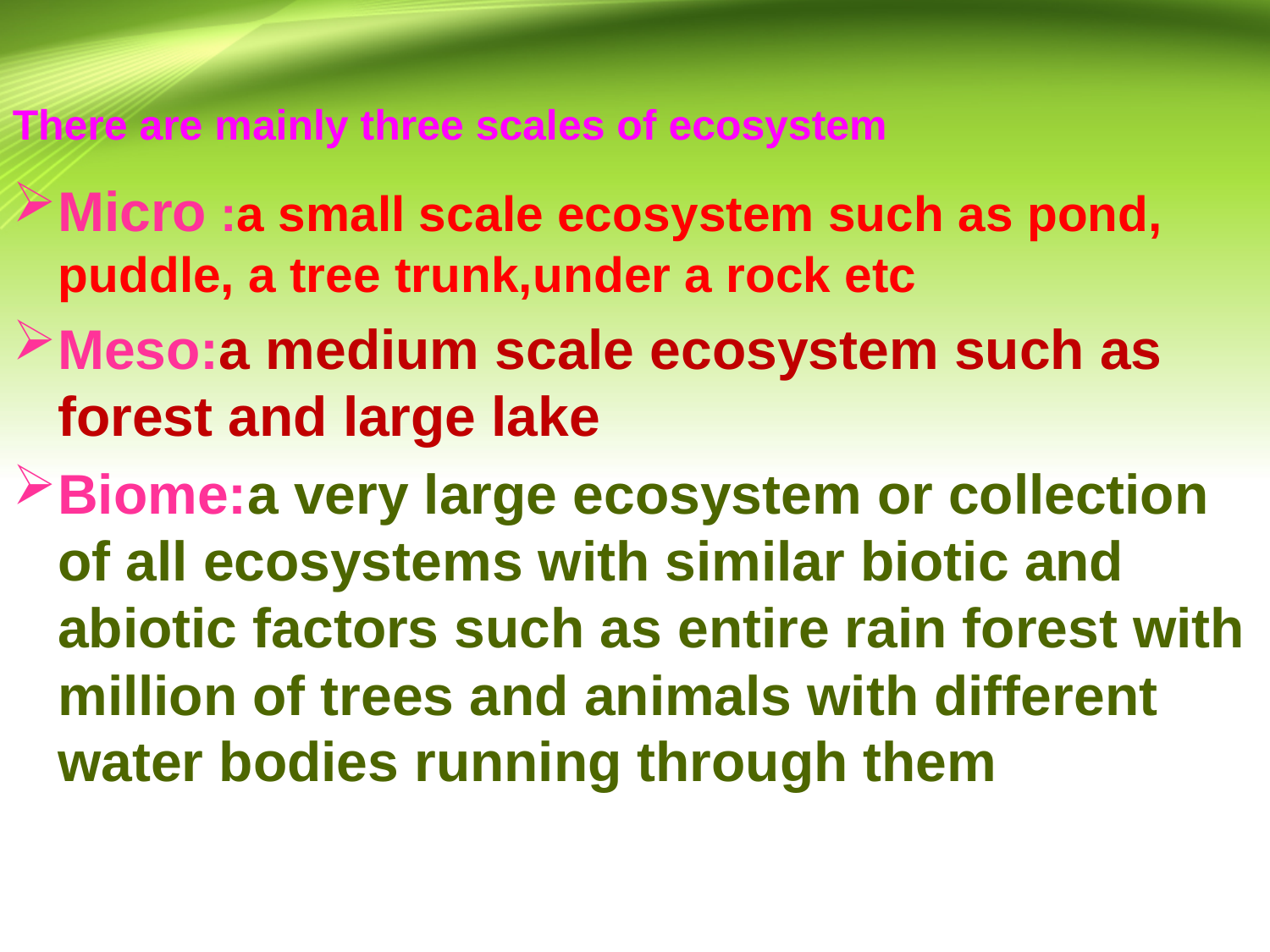

# There are mainly three scales of ecosystem
Micro :a small scale ecosystem such as pond, puddle, a tree trunk,under a rock etc
Meso:a medium scale ecosystem such as forest and large lake
Biome:a very large ecosystem or collection of all ecosystems with similar biotic and abiotic factors such as entire rain forest with million of trees and animals with different water bodies running through them